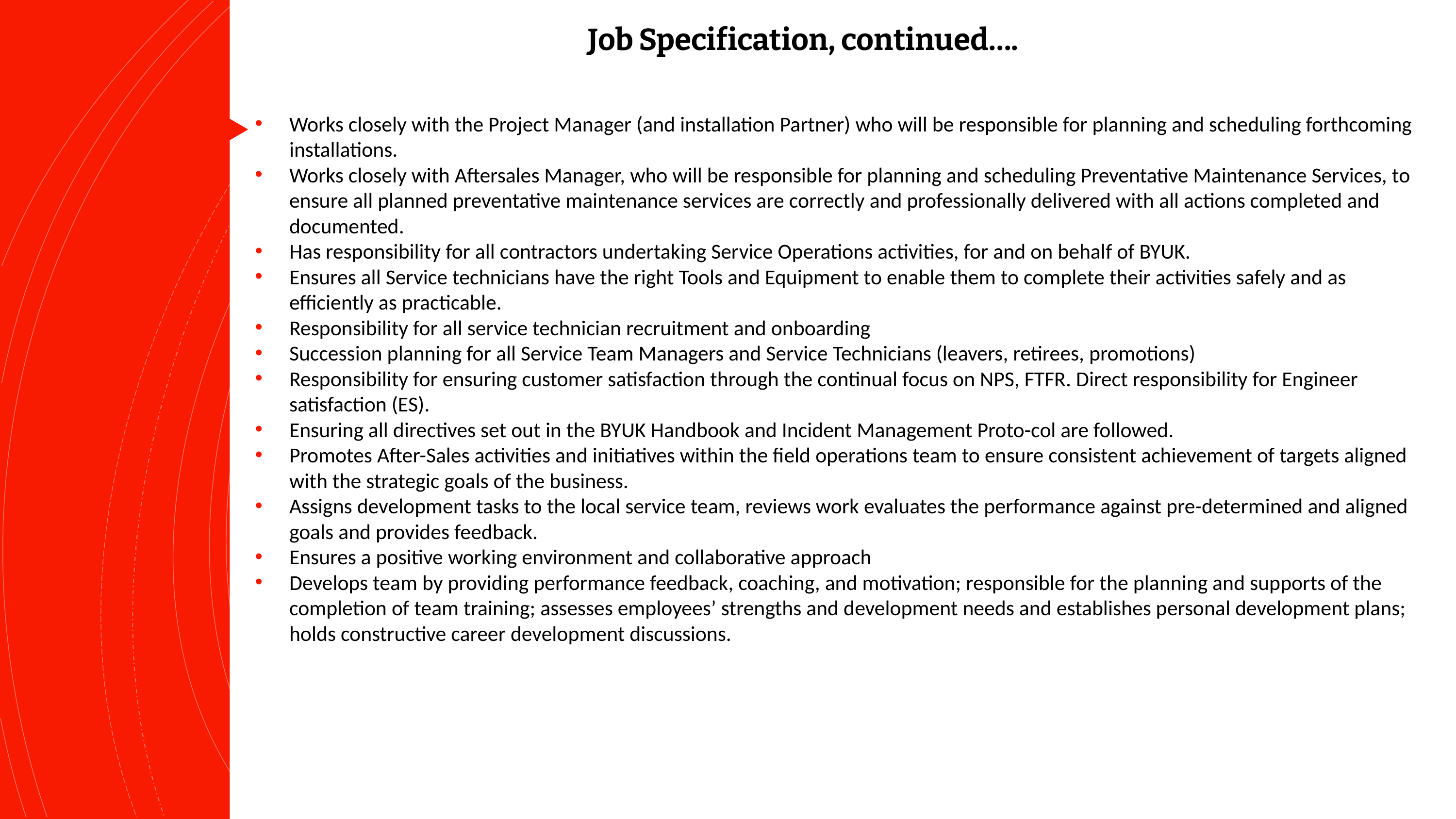

Job Specification, continued….

Works closely with the Project Manager (and installation Partner) who will be responsible for planning and scheduling forthcoming installations.
Works closely with Aftersales Manager, who will be responsible for planning and scheduling Preventative Maintenance Services, to ensure all planned preventative maintenance services are correctly and professionally delivered with all actions completed and documented.
Has responsibility for all contractors undertaking Service Operations activities, for and on behalf of BYUK.
Ensures all Service technicians have the right Tools and Equipment to enable them to complete their activities safely and as efficiently as practicable.
Responsibility for all service technician recruitment and onboarding
Succession planning for all Service Team Managers and Service Technicians (leavers, retirees, promotions)
Responsibility for ensuring customer satisfaction through the continual focus on NPS, FTFR. Direct responsibility for Engineer satisfaction (ES).
Ensuring all directives set out in the BYUK Handbook and Incident Management Proto-col are followed.
Promotes After-Sales activities and initiatives within the field operations team to ensure consistent achievement of targets aligned with the strategic goals of the business.
Assigns development tasks to the local service team, reviews work evaluates the performance against pre-determined and aligned goals and provides feedback.
Ensures a positive working environment and collaborative approach
Develops team by providing performance feedback, coaching, and motivation; responsible for the planning and supports of the completion of team training; assesses employees’ strengths and development needs and establishes personal development plans; holds constructive career development discussions.